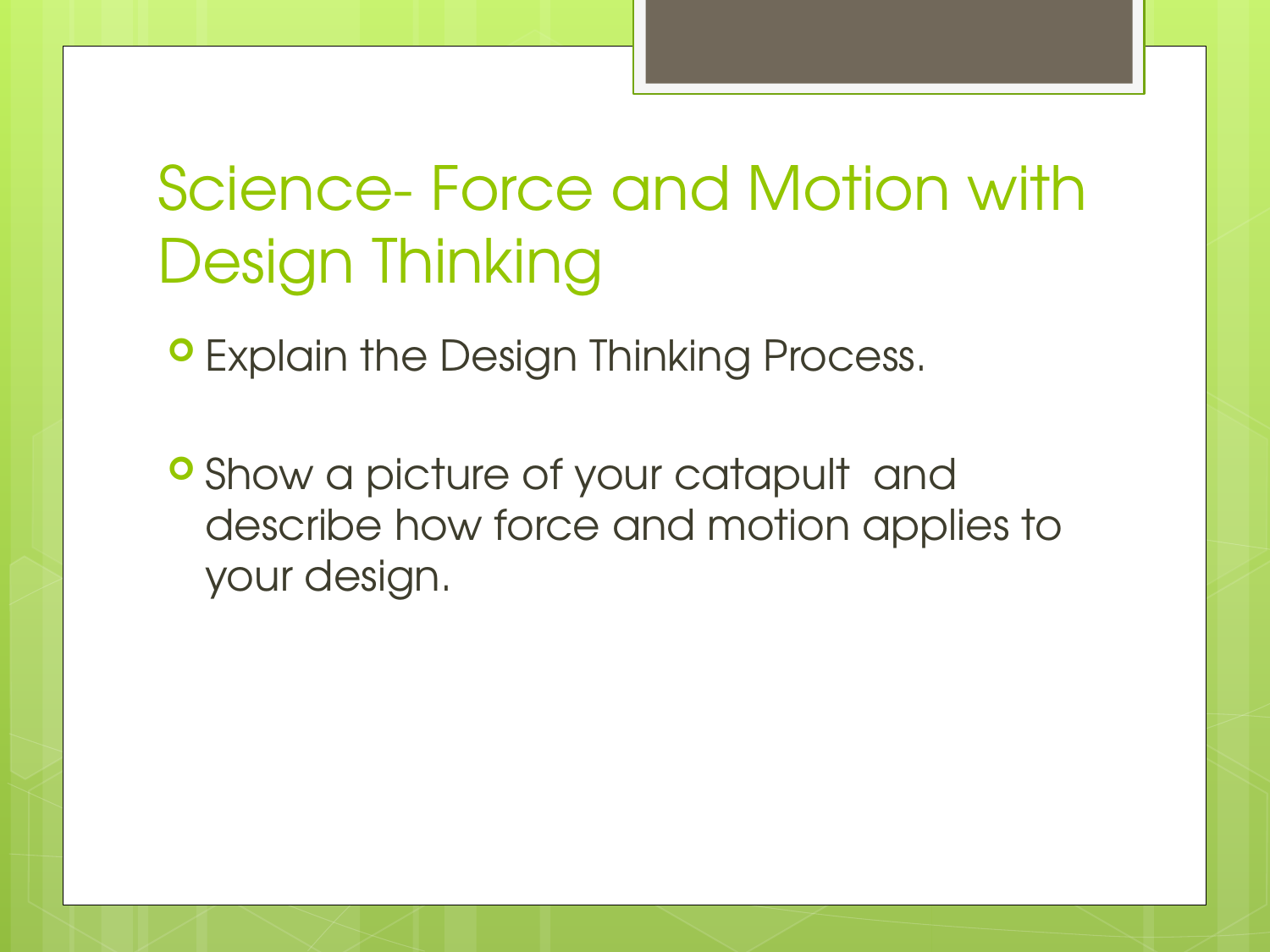

# Science- Force and Motion with Design Thinking
Explain the Design Thinking Process.

Show a picture of your catapult  and describe how force and motion applies to your design.